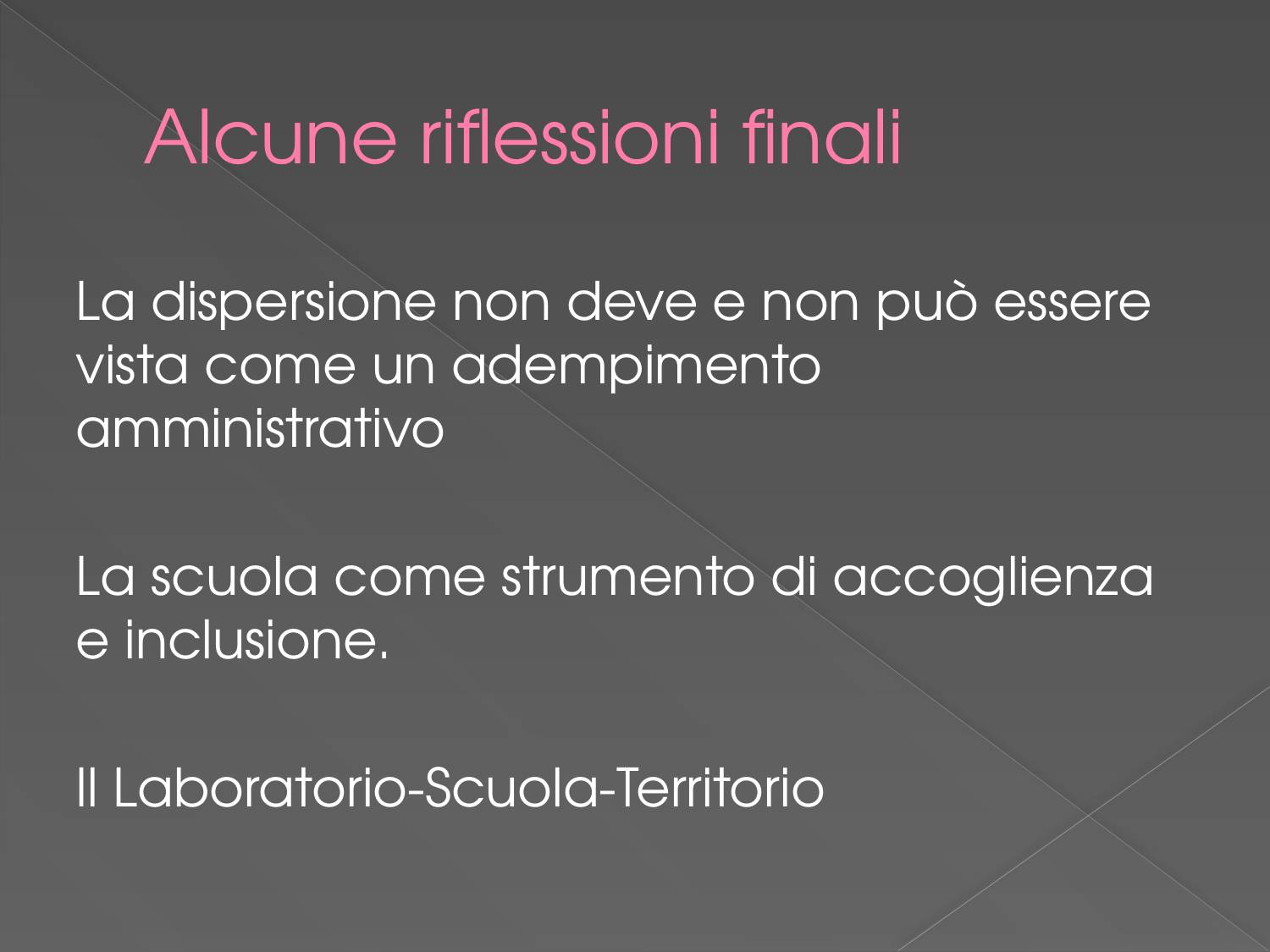

# Alcune riflessioni finali
La dispersione non deve e non può essere vista come un adempimento amministrativo

La scuola come strumento di accoglienza e inclusione.

Il Laboratorio-Scuola-Territorio